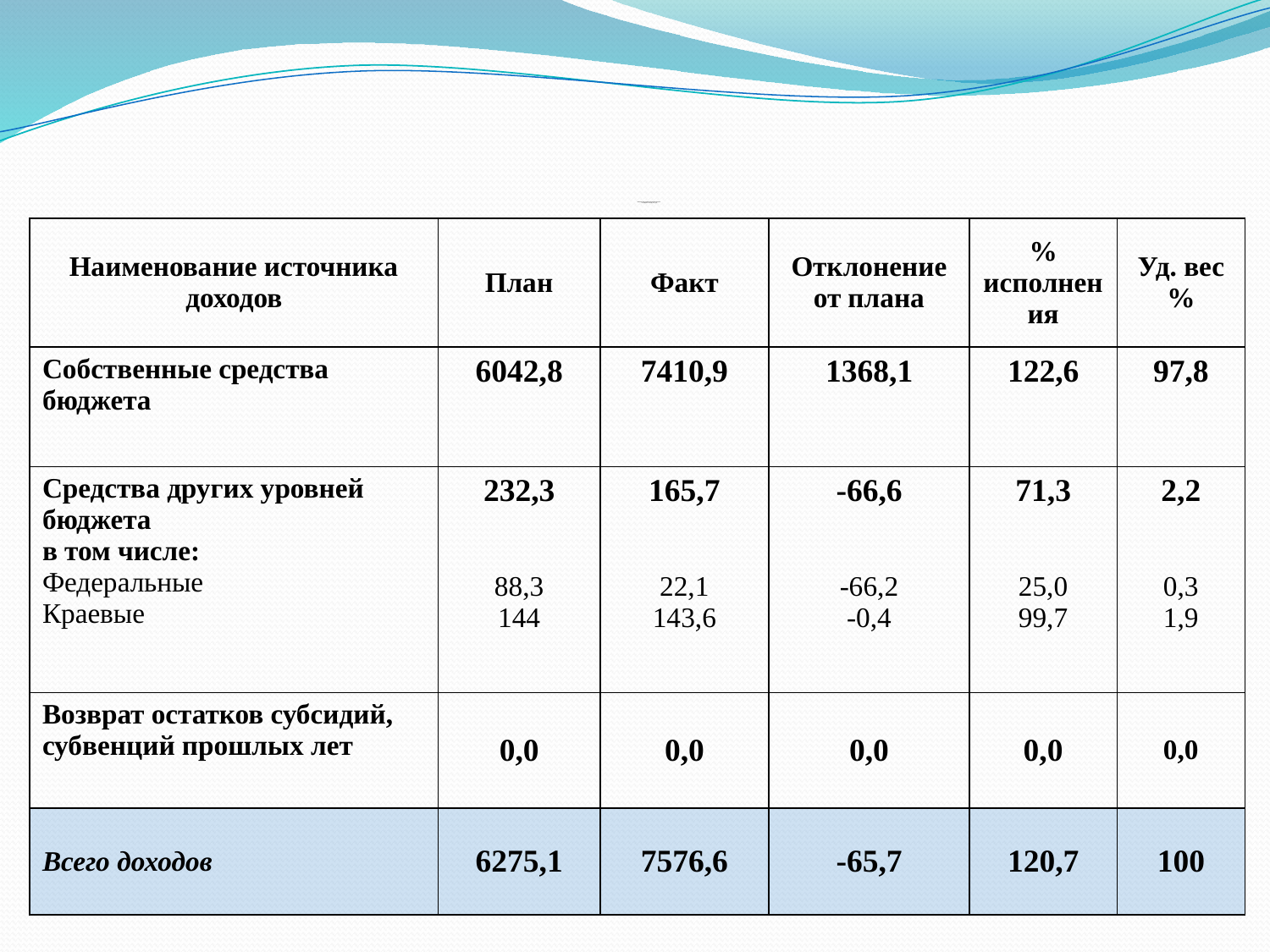

# Основные характеристики исполнения бюджета по доходам за 2019 год, тыс. руб.
| Наименование источника доходов | План | Факт | Отклонение от плана | % исполнения | Уд. вес% |
| --- | --- | --- | --- | --- | --- |
| Собственные средства бюджета | 6042,8 | 7410,9 | 1368,1 | 122,6 | 97,8 |
| Средства других уровней бюджета в том числе: Федеральные Краевые | 232,3 88,3 144 | 165,7 22,1 143,6 | -66,6 -66,2 -0,4 | 71,3 25,0 99,7 | 2,2 0,3 1,9 |
| Возврат остатков субсидий, субвенций прошлых лет | 0,0 | 0,0 | 0,0 | 0,0 | 0,0 |
| Всего доходов | 6275,1 | 7576,6 | -65,7 | 120,7 | 100 |